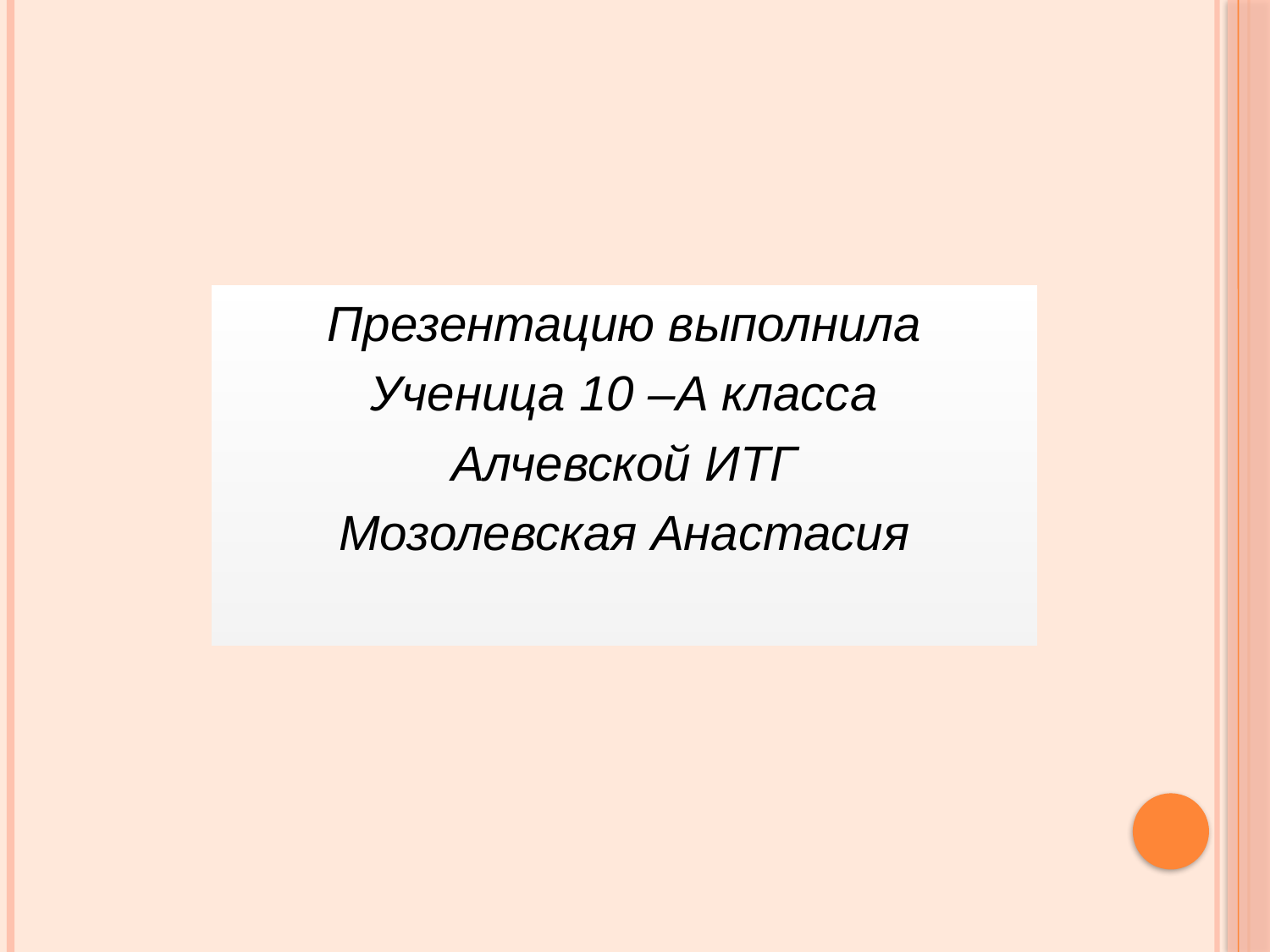

Презентацию выполнила
Ученица 10 –А класса
Алчевской ИТГ
Мозолевская Анастасия